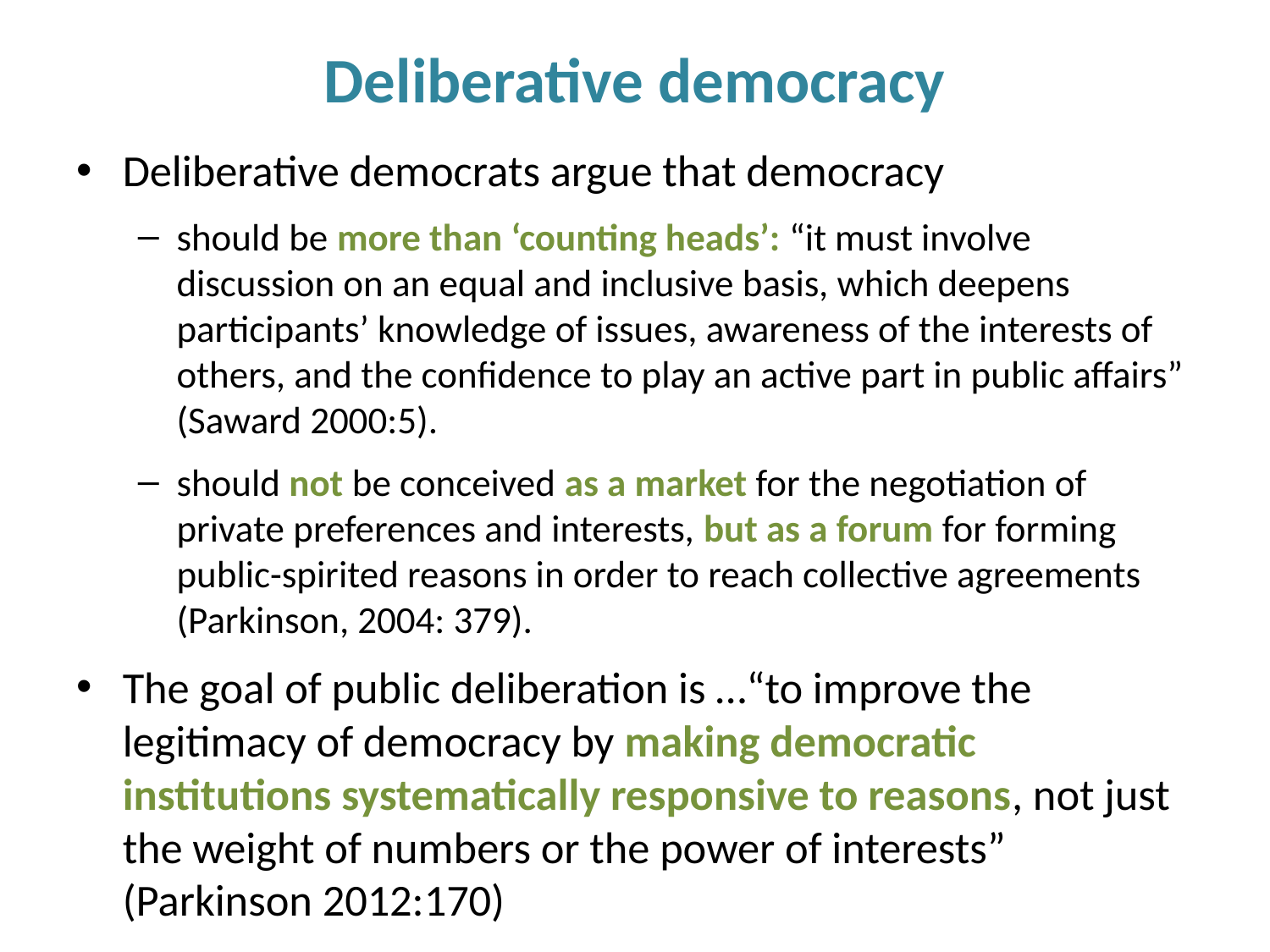

# Deliberative democracy
Deliberative democrats argue that democracy
should be more than ‘counting heads’: “it must involve discussion on an equal and inclusive basis, which deepens participants’ knowledge of issues, awareness of the interests of others, and the confidence to play an active part in public affairs” (Saward 2000:5).
should not be conceived as a market for the negotiation of private preferences and interests, but as a forum for forming public-spirited reasons in order to reach collective agreements (Parkinson, 2004: 379).
The goal of public deliberation is …“to improve the legitimacy of democracy by making democratic institutions systematically responsive to reasons, not just the weight of numbers or the power of interests” (Parkinson 2012:170)